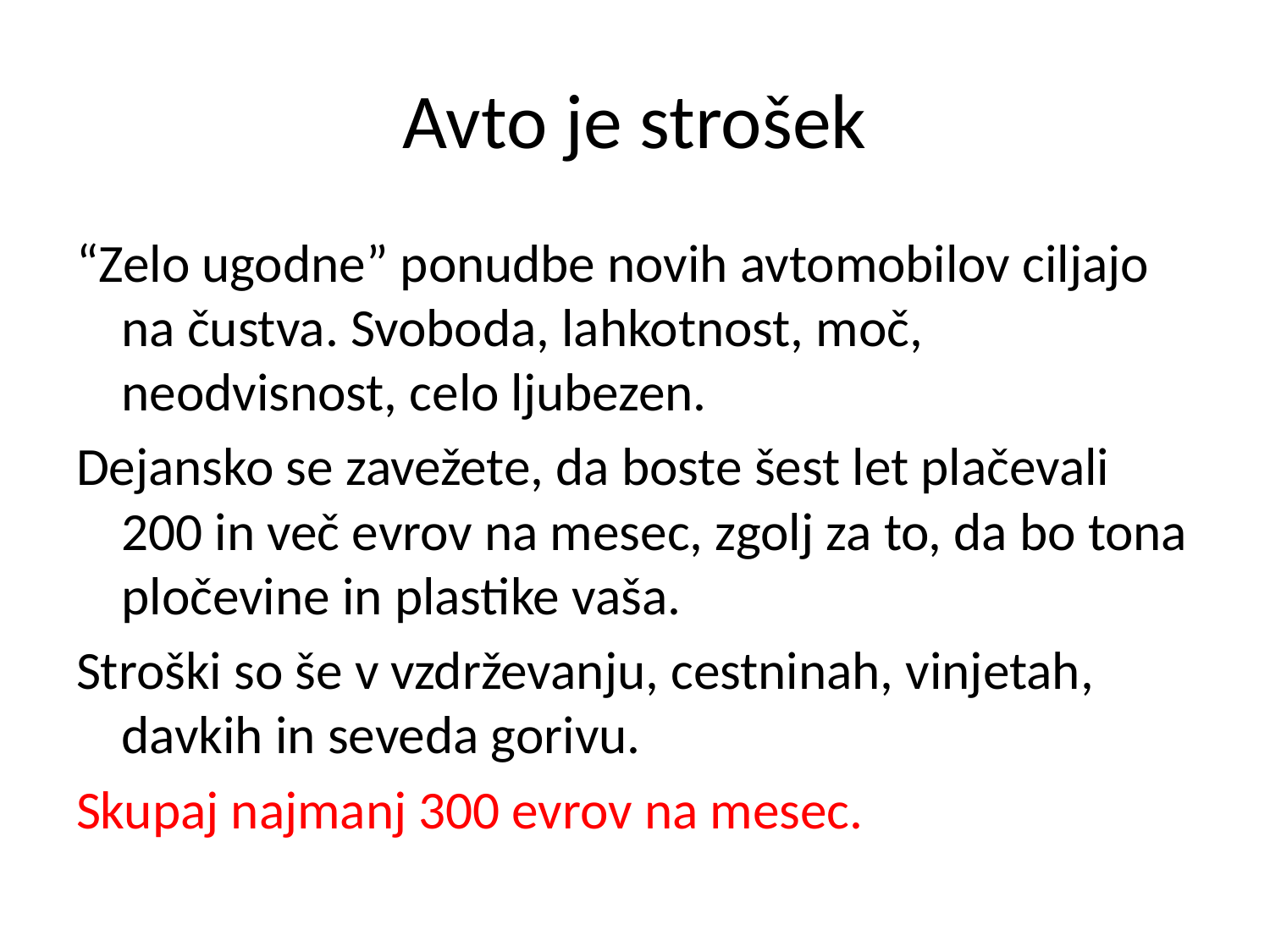

# Avto je strošek
“Zelo ugodne” ponudbe novih avtomobilov ciljajo na čustva. Svoboda, lahkotnost, moč, neodvisnost, celo ljubezen.
Dejansko se zavežete, da boste šest let plačevali 200 in več evrov na mesec, zgolj za to, da bo tona pločevine in plastike vaša.
Stroški so še v vzdrževanju, cestninah, vinjetah, davkih in seveda gorivu.
Skupaj najmanj 300 evrov na mesec.